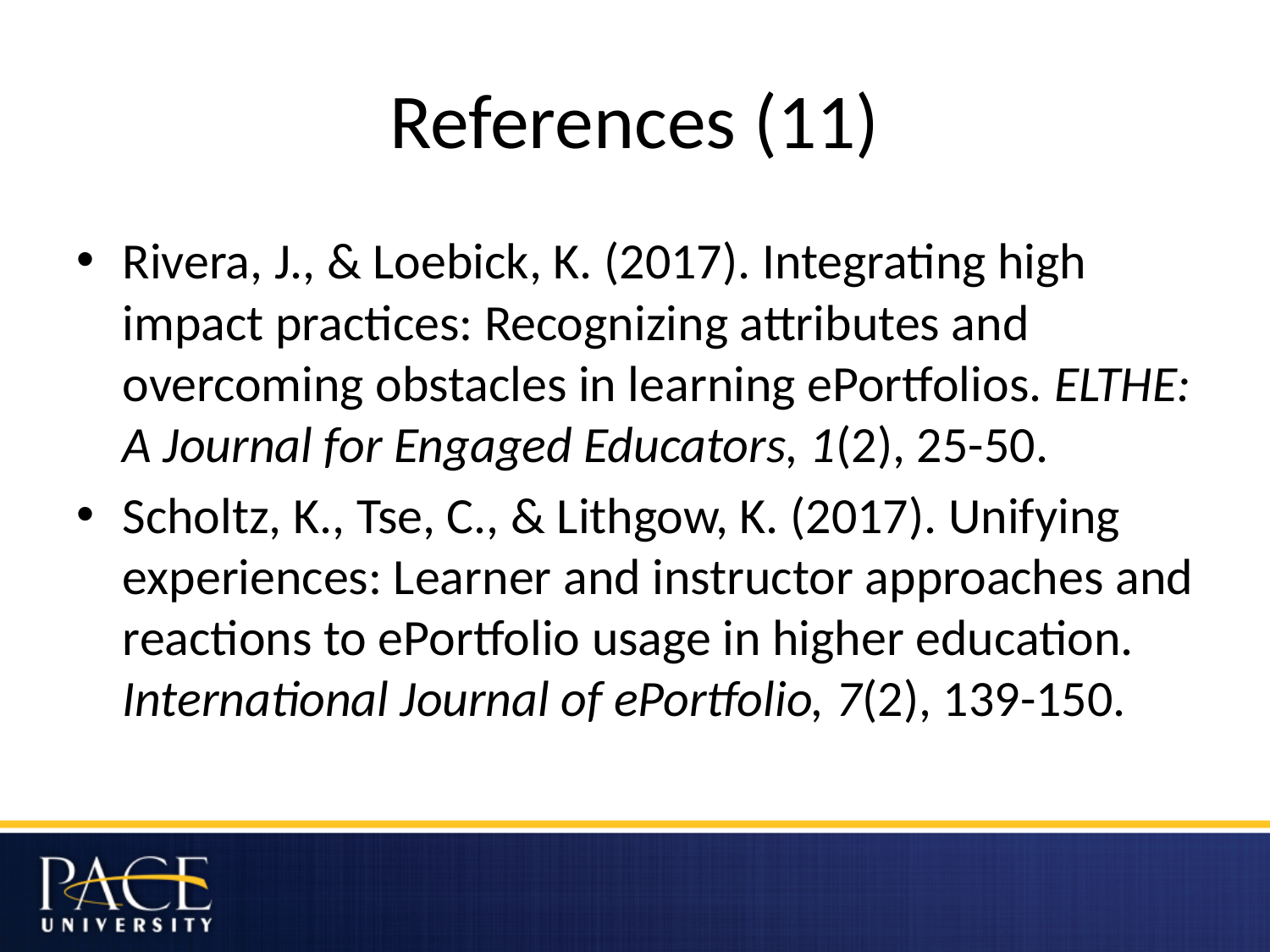

# References (11)
Rivera, J., & Loebick, K. (2017). Integrating high impact practices: Recognizing attributes and overcoming obstacles in learning ePortfolios. ELTHE: A Journal for Engaged Educators, 1(2), 25-50.
Scholtz, K., Tse, C., & Lithgow, K. (2017). Unifying experiences: Learner and instructor approaches and reactions to ePortfolio usage in higher education. International Journal of ePortfolio, 7(2), 139-150.